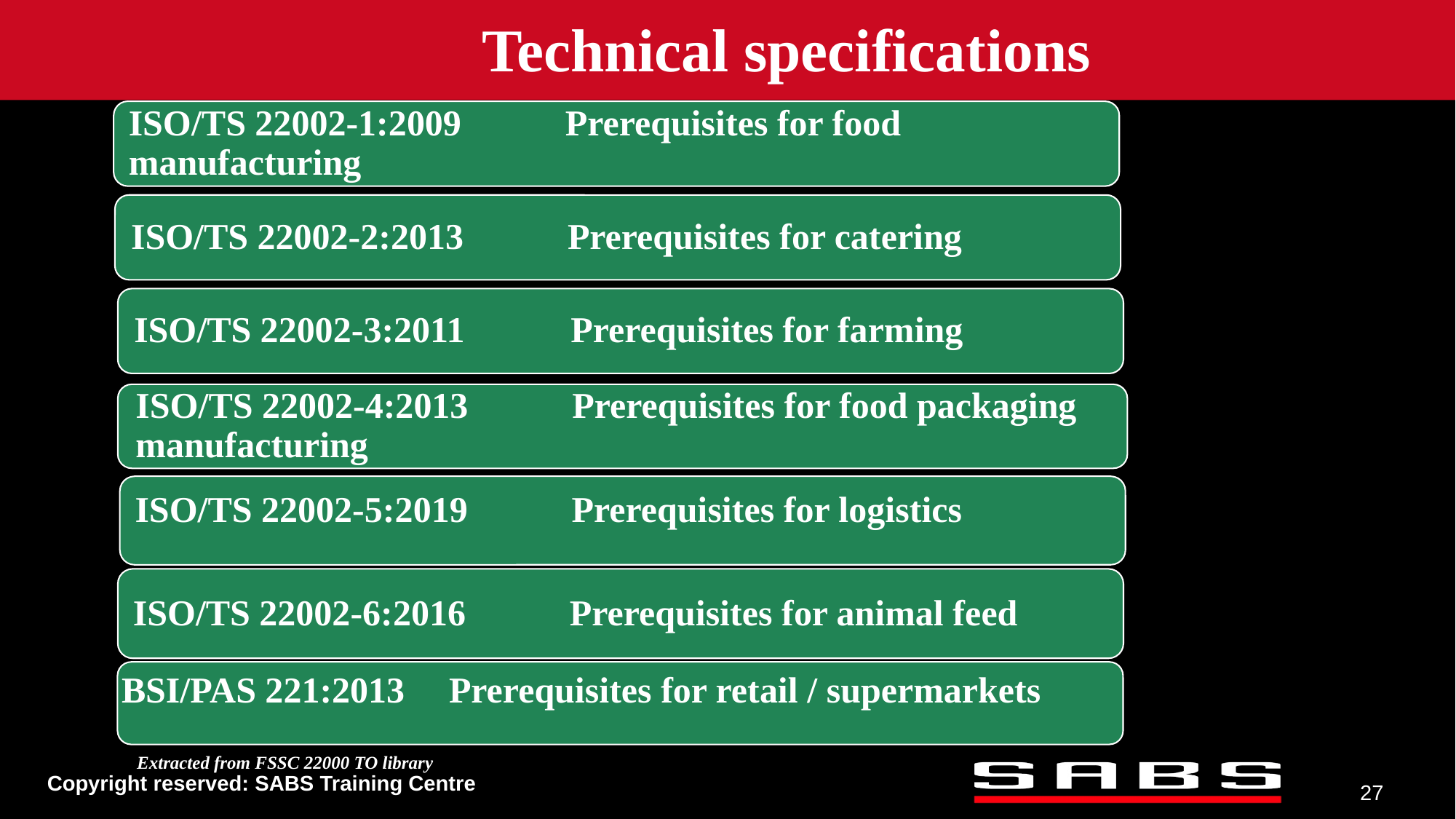

Technical specifications

ISO/TS 22002-1:2009	Prerequisites for food manufacturing

ISO/TS 22002-2:2013	Prerequisites for catering

ISO/TS 22002-3:2011	Prerequisites for farming

ISO/TS 22002-4:2013	Prerequisites for food packaging manufacturing
ISO/TS 22002-5:2019	Prerequisites for logistics

ISO/TS 22002-6:2016	Prerequisites for animal feed
BSI/PAS 221:2013	Prerequisites for retail / supermarkets

Extracted from FSSC 22000 TO library
27